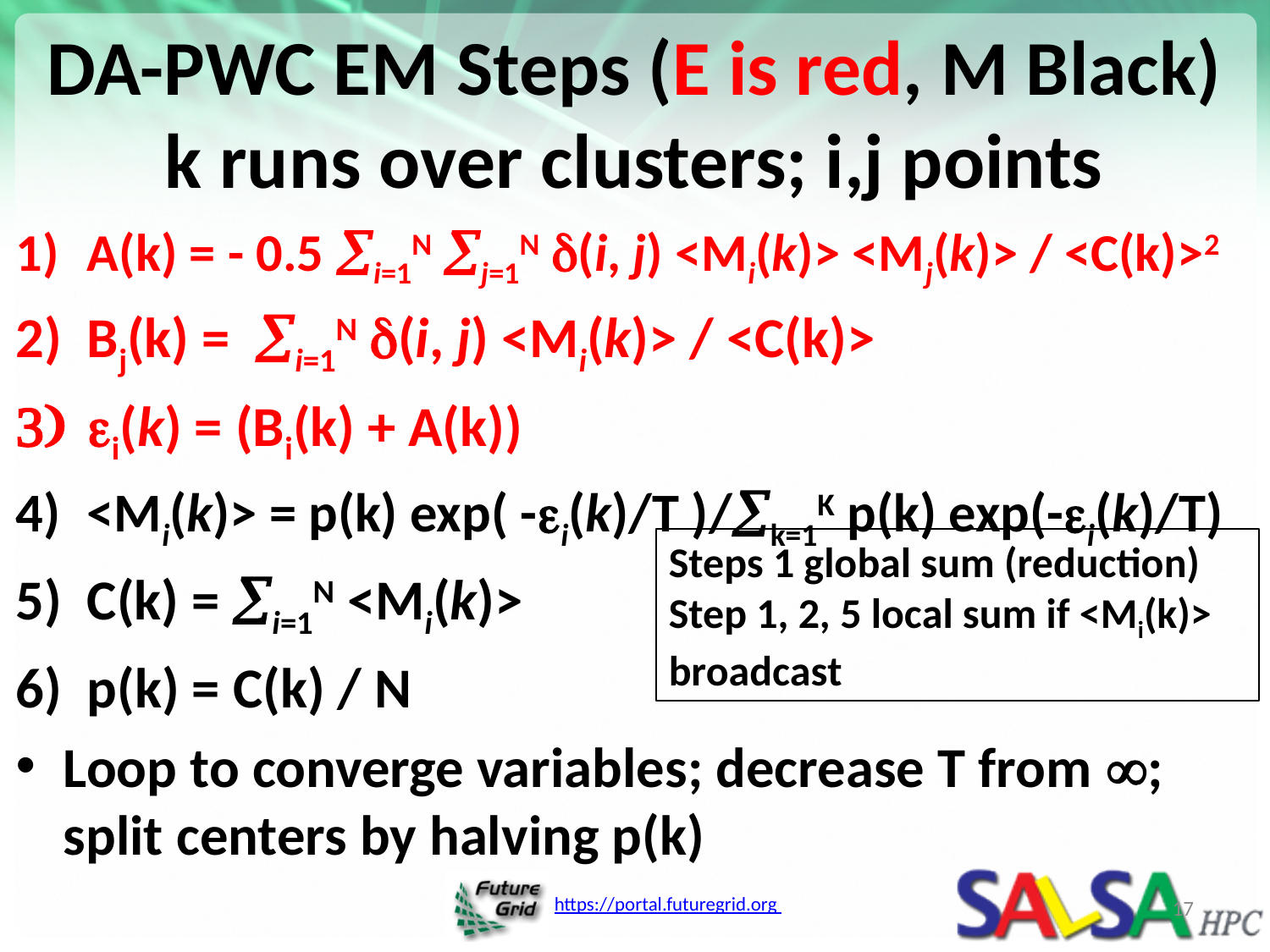

# DA-PWC EM Steps (E is red, M Black) k runs over clusters; i,j points
A(k) = - 0.5 ∑i=1N ∑j=1N δ(i, j) <Mi(k)> <Mj(k)> / <C(k)>2
Bj(k) =  ∑i=1N δ(i, j) <Mi(k)> / <C(k)>
εi(k) = (Bi(k) + A(k))
<Mi(k)> = p(k) exp( -εi(k)/T )/∑k=1K p(k) exp(-εi(k)/T)
C(k) = ∑i=1N <Mi(k)>
p(k) = C(k) / N
Loop to converge variables; decrease T from ∞; split centers by halving p(k)
Steps 1 global sum (reduction)
Step 1, 2, 5 local sum if <Mi(k)> broadcast
17